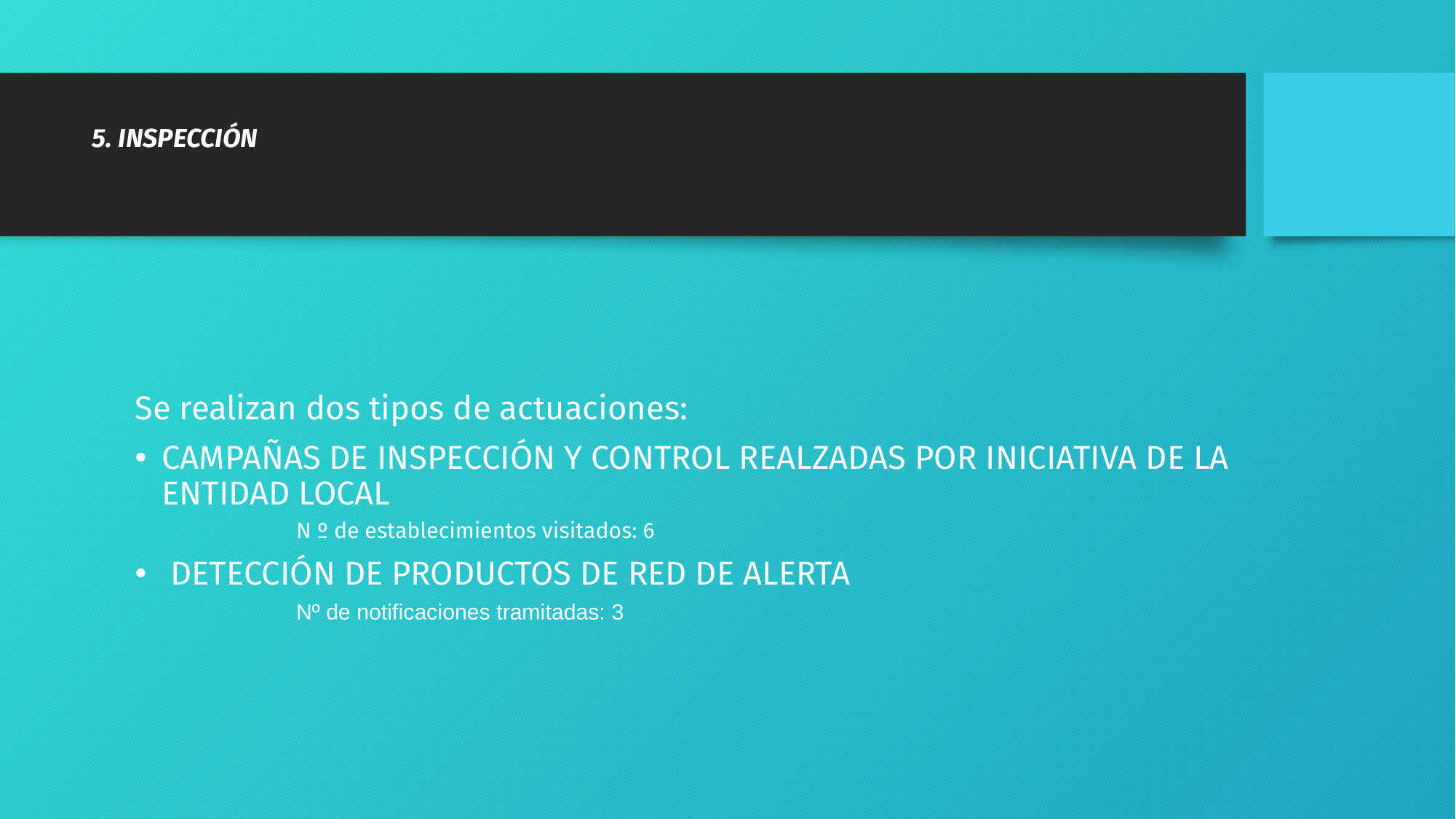

# 5. INSPECCIÓN

Se realizan dos tipos de actuaciones:
CAMPAÑAS DE INSPECCIÓN Y CONTROL REALZADAS POR INICIATIVA DE LA ENTIDAD LOCAL
N º de establecimientos visitados: 6
 DETECCIÓN DE PRODUCTOS DE RED DE ALERTA
Nº de notificaciones tramitadas: 3